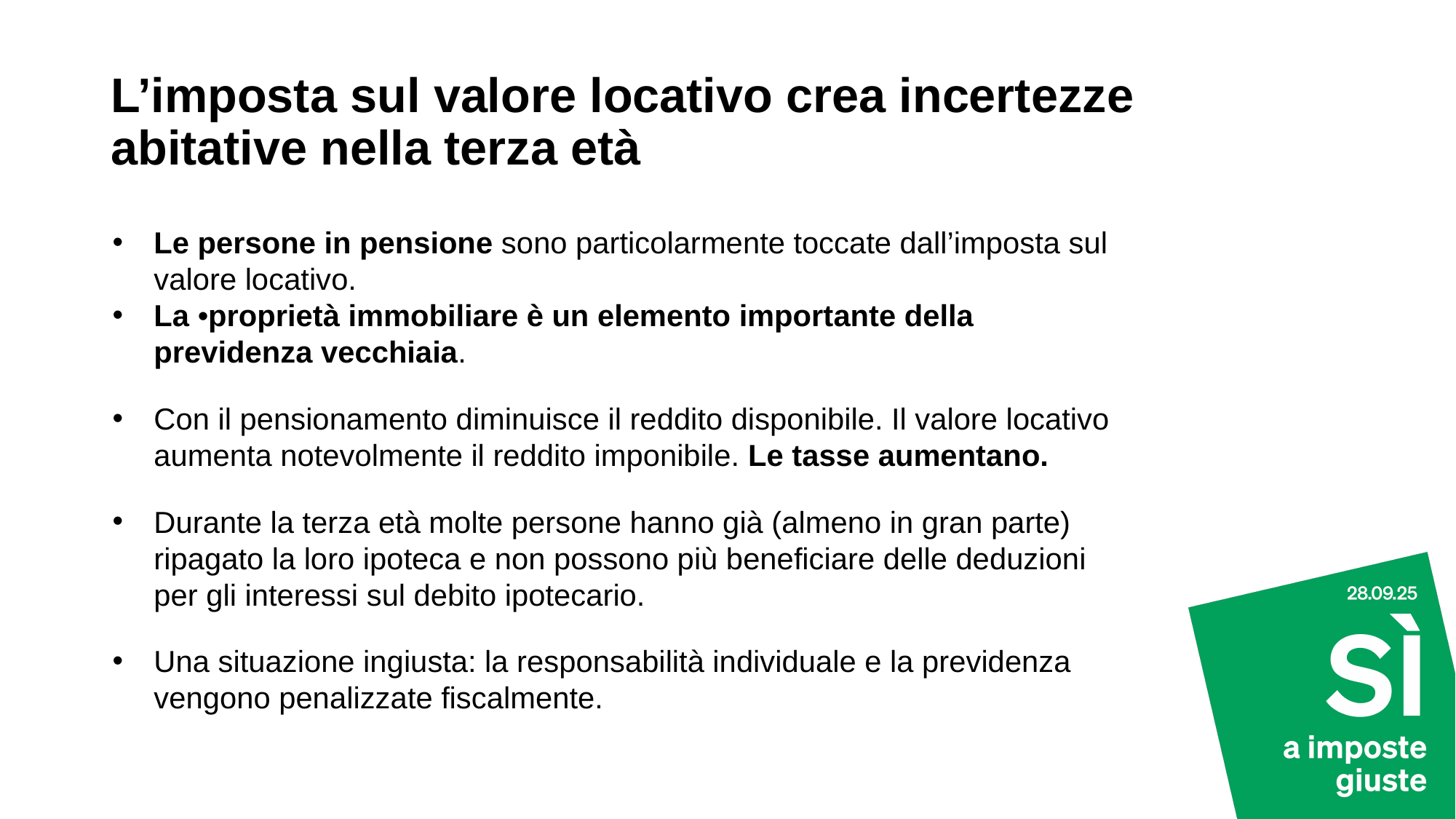

# L’imposta sul valore locativo crea incertezze abitative nella terza età
Le persone in pensione sono particolarmente toccate dall’imposta sul valore locativo.
La •proprietà immobiliare è un elemento importante della previdenza vecchiaia.
Con il pensionamento diminuisce il reddito disponibile. Il valore locativo aumenta notevolmente il reddito imponibile. Le tasse aumentano.
Durante la terza età molte persone hanno già (almeno in gran parte) ripagato la loro ipoteca e non possono più beneficiare delle deduzioni per gli interessi sul debito ipotecario.
Una situazione ingiusta: la responsabilità individuale e la previdenza vengono penalizzate fiscalmente.